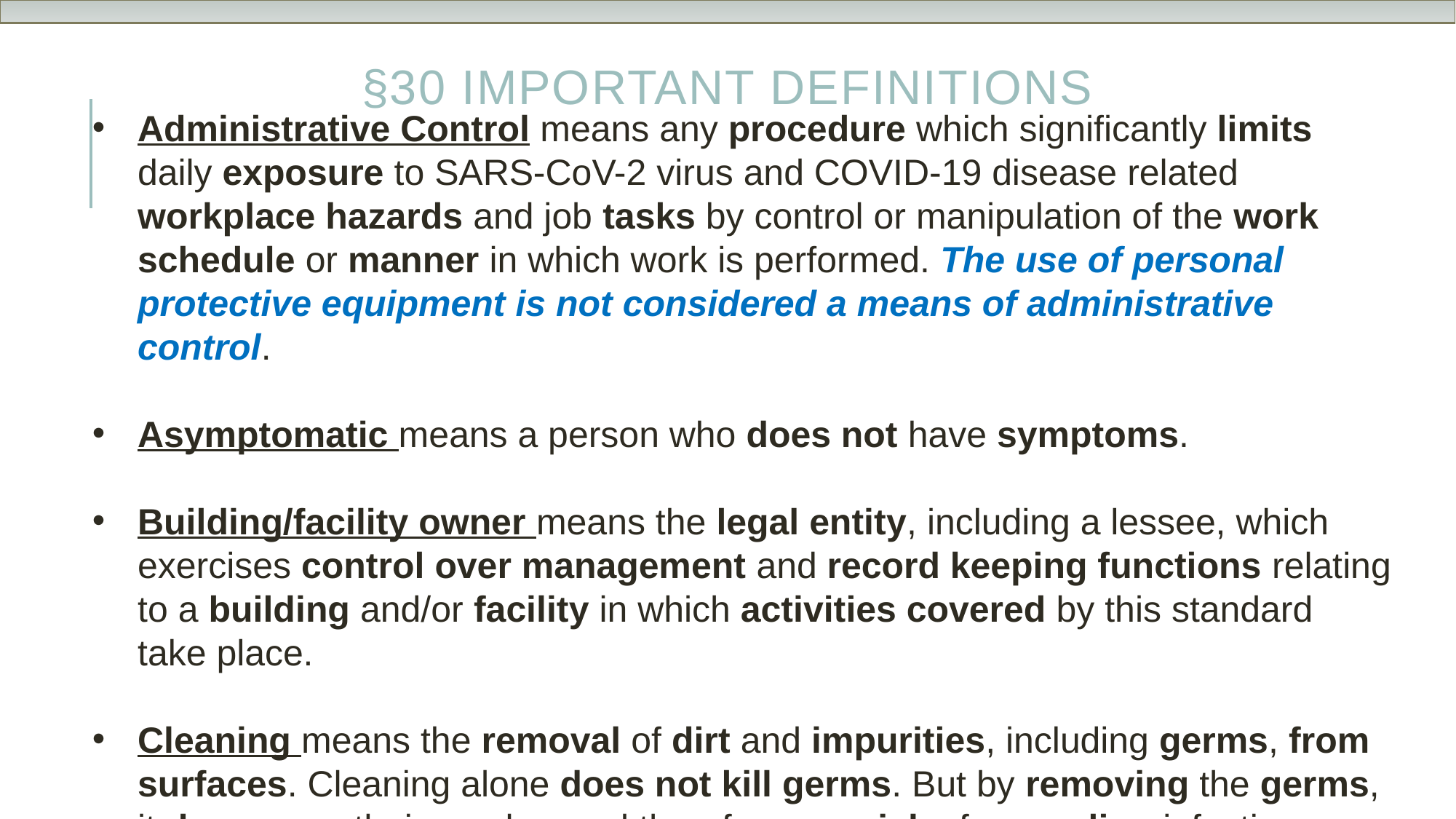

# §30 Important Definitions

Administrative Control means any procedure which significantly limits daily exposure to SARS-CoV-2 virus and COVID-19 disease related workplace hazards and job tasks by control or manipulation of the work schedule or manner in which work is performed. The use of personal protective equipment is not considered a means of administrative control.

Asymptomatic means a person who does not have symptoms.

Building/facility owner means the legal entity, including a lessee, which exercises control over management and record keeping functions relating to a building and/or facility in which activities covered by this standard take place.

Cleaning means the removal of dirt and impurities, including germs, from surfaces. Cleaning alone does not kill germs. But by removing the germs, it decreases their number and therefore any risk of spreading infection.